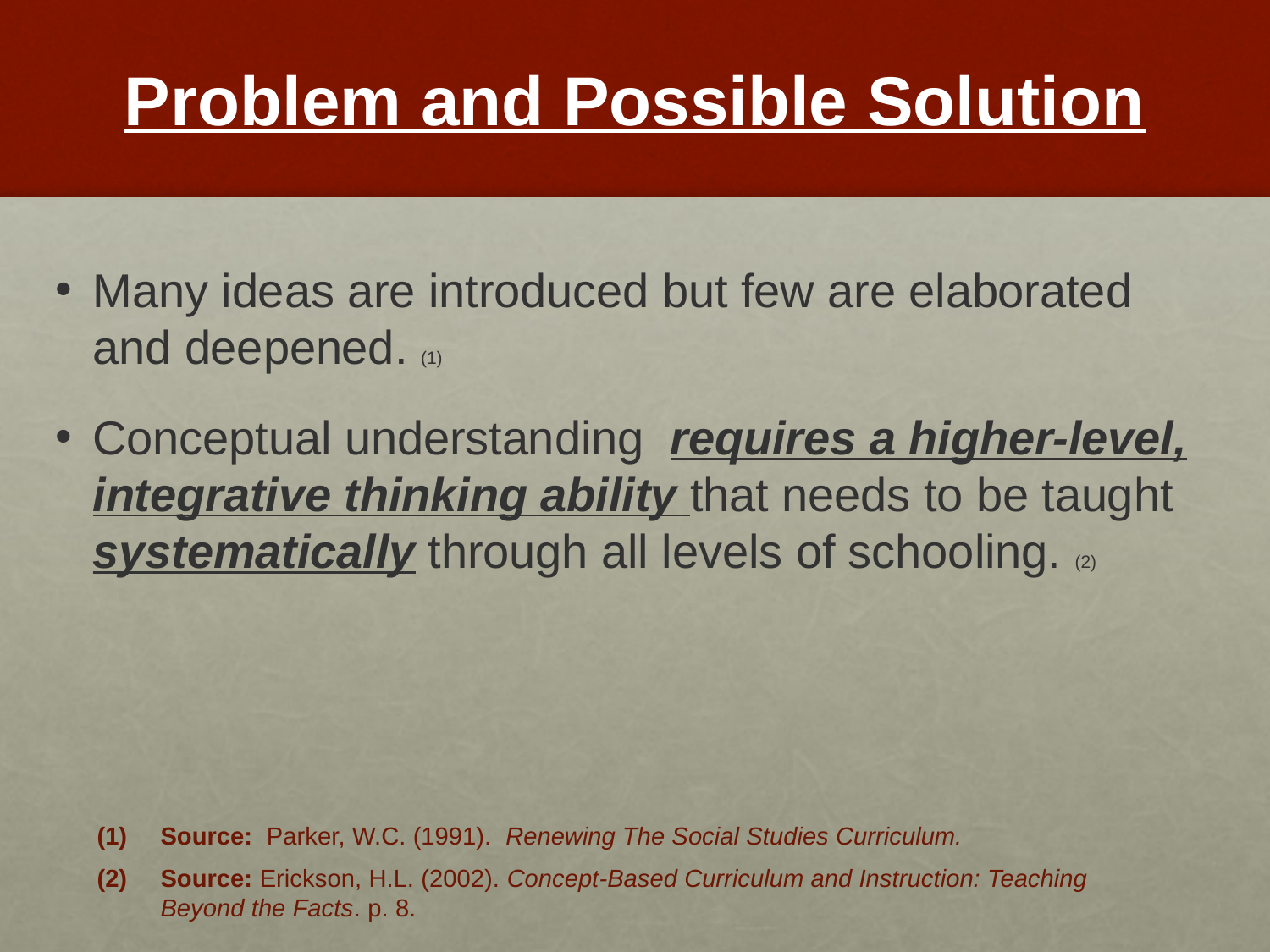

# Problem and Possible Solution
Many ideas are introduced but few are elaborated and deepened. (1)
Conceptual understanding  requires a higher-level, integrative thinking ability that needs to be taught systematically through all levels of schooling. (2)

Source:  Parker, W.C. (1991).  Renewing The Social Studies Curriculum.
Source: Erickson, H.L. (2002). Concept-Based Curriculum and Instruction: Teaching Beyond the Facts. p. 8.